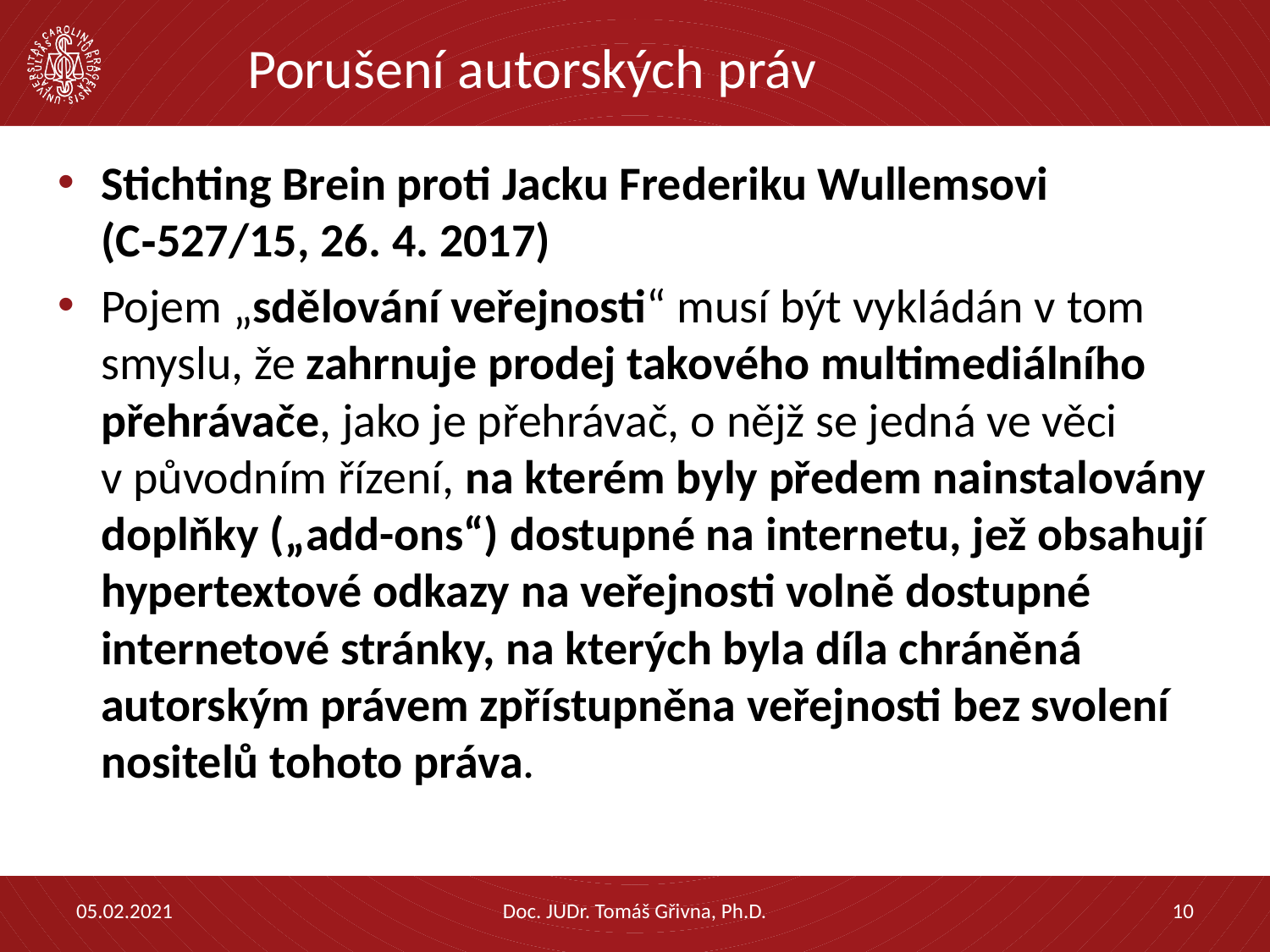

# Porušení autorských práv
Stichting Brein proti Jacku Frederiku Wullemsovi (C‑527/15, 26. 4. 2017)
Pojem „sdělování veřejnosti“ musí být vykládán v tom smyslu, že zahrnuje prodej takového multimediálního přehrávače, jako je přehrávač, o nějž se jedná ve věci v původním řízení, na kterém byly předem nainstalovány doplňky („add-ons“) dostupné na internetu, jež obsahují hypertextové odkazy na veřejnosti volně dostupné internetové stránky, na kterých byla díla chráněná autorským právem zpřístupněna veřejnosti bez svolení nositelů tohoto práva.

05.02.2021
Doc. JUDr. Tomáš Gřivna, Ph.D.
10